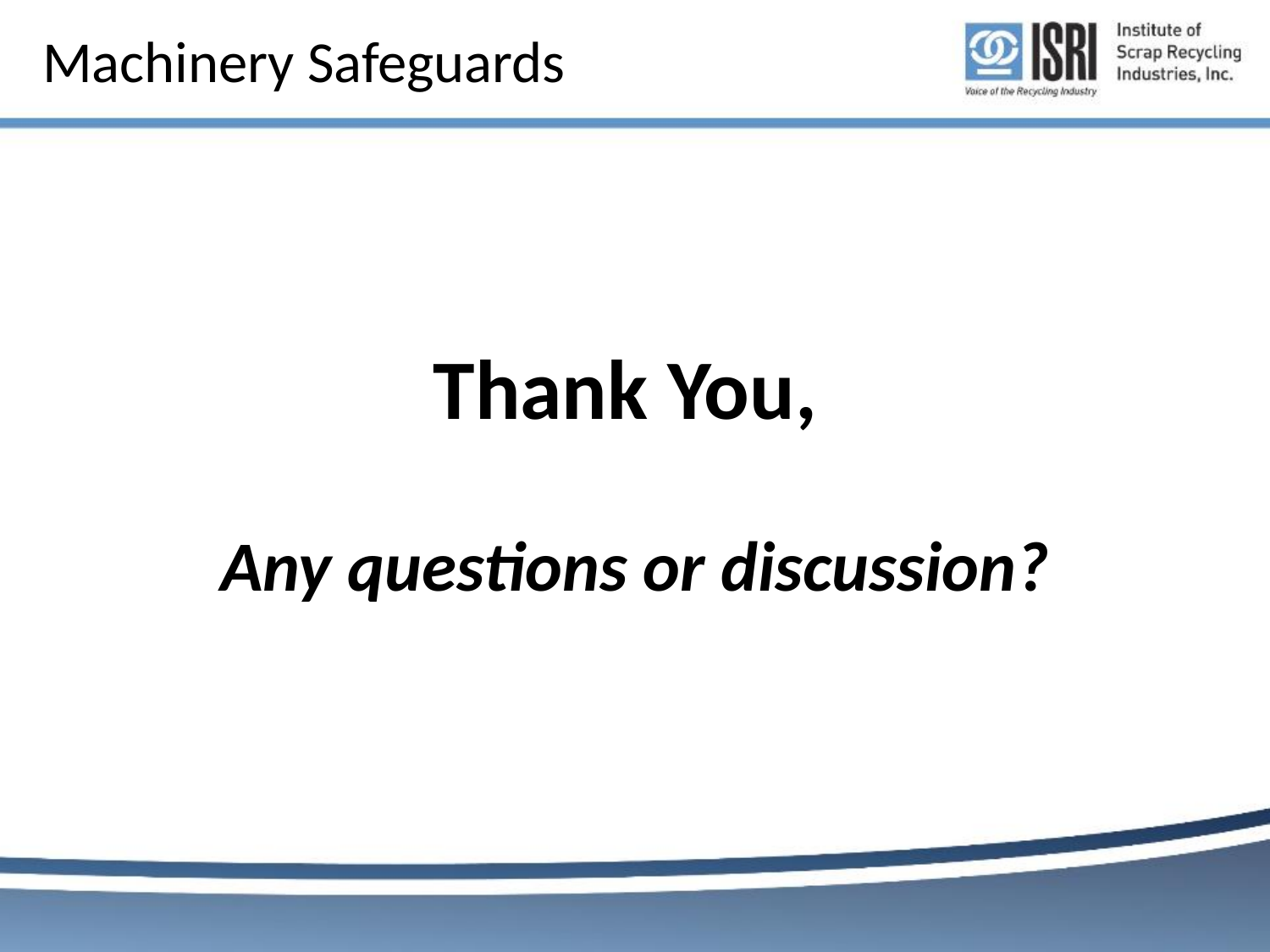

# Machinery Safeguards

Thank You,

Any questions or discussion?